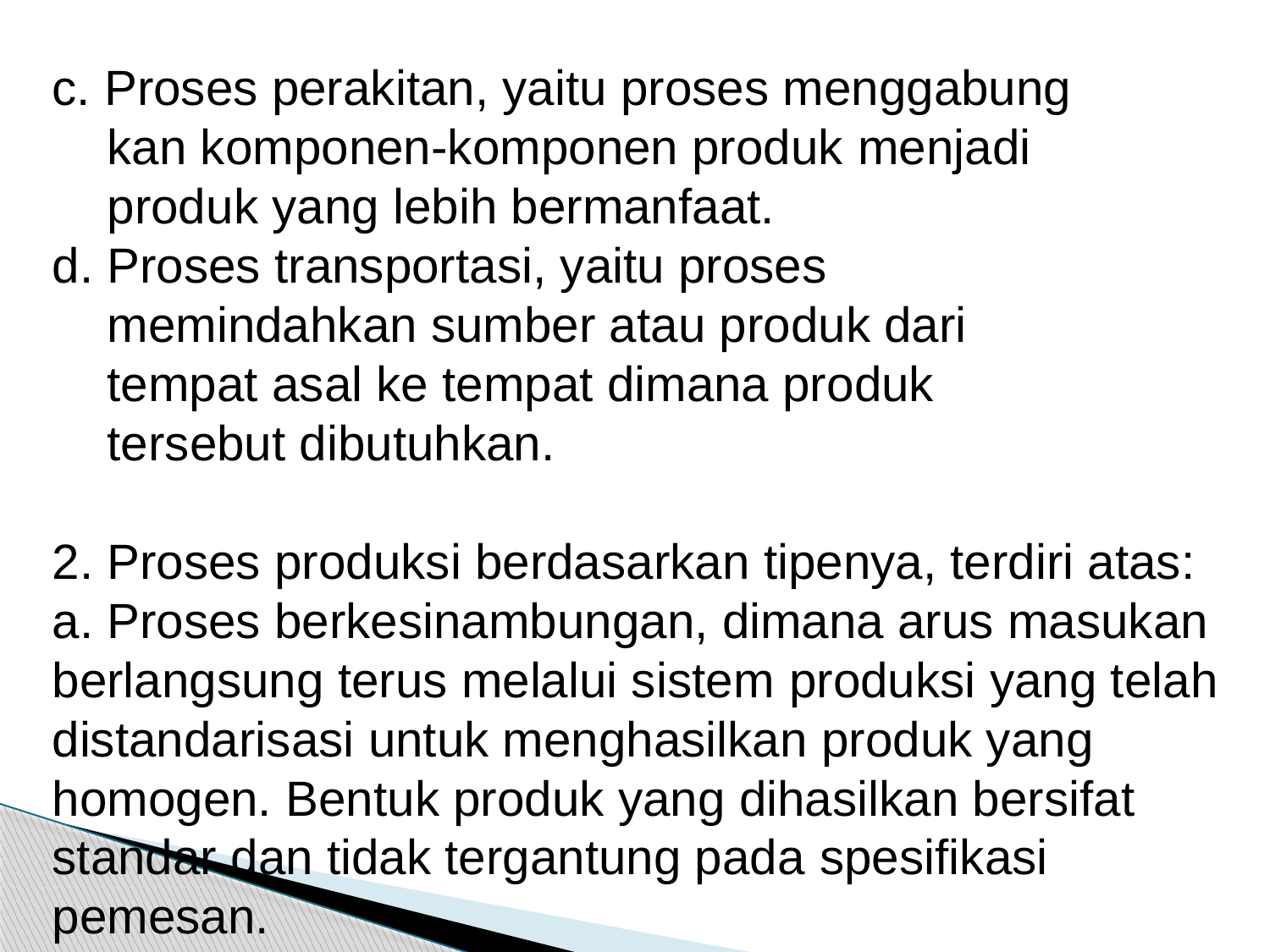

c. Proses perakitan, yaitu proses menggabung
    kan komponen-komponen produk menjadi
    produk yang lebih bermanfaat.
d. Proses transportasi, yaitu proses
    memindahkan sumber atau produk dari
    tempat asal ke tempat dimana produk
    tersebut dibutuhkan.

2. Proses produksi berdasarkan tipenya, terdiri atas: a. Proses berkesinambungan, dimana arus masukan berlangsung terus melalui sistem produksi yang telah distandarisasi untuk menghasilkan produk yang homogen. Bentuk produk yang dihasilkan bersifat standar dan tidak tergantung pada spesifikasi pemesan.